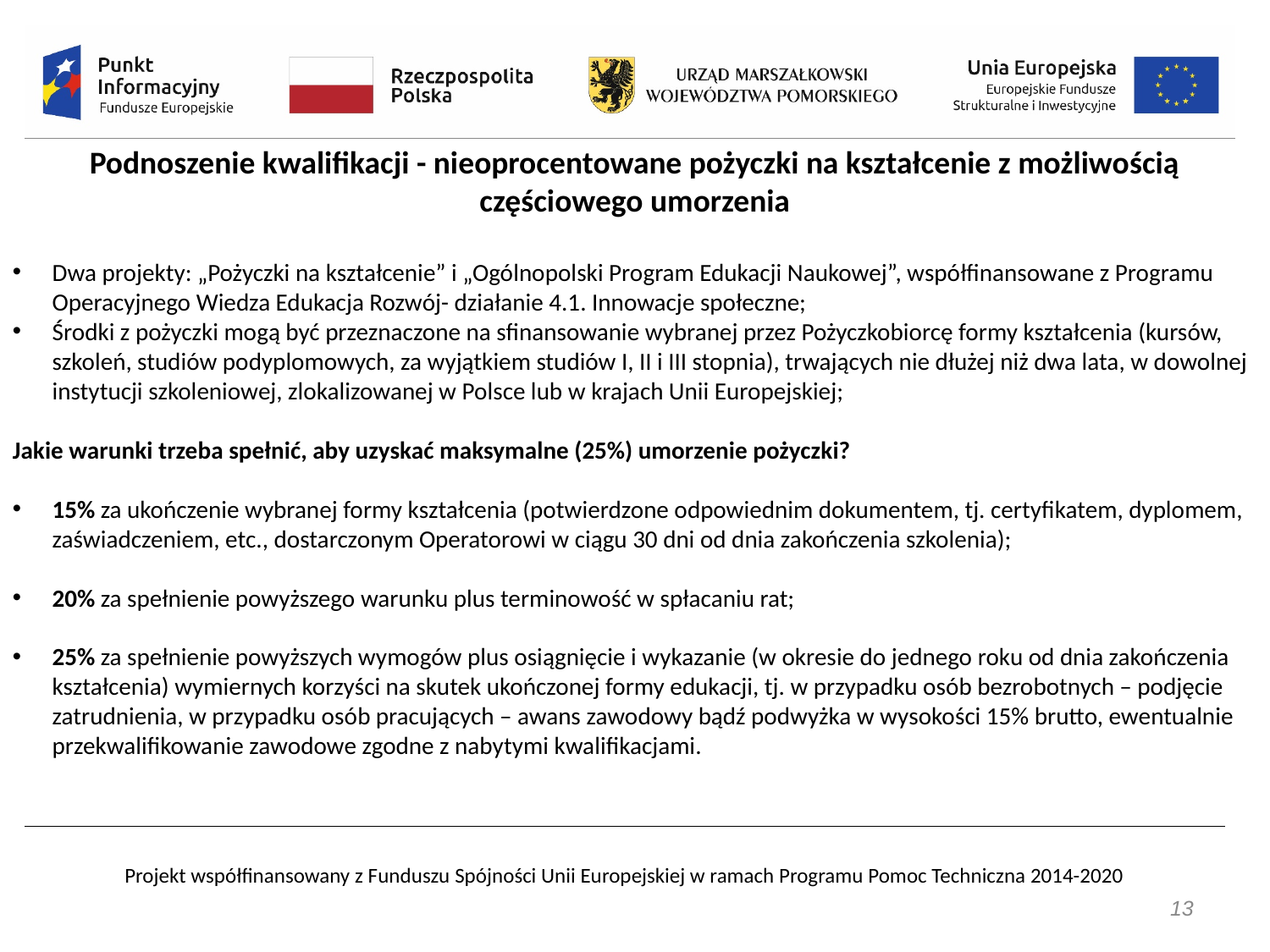

Podnoszenie kwalifikacji - nieoprocentowane pożyczki na kształcenie z możliwością częściowego umorzenia

Dwa projekty: „Pożyczki na kształcenie” i „Ogólnopolski Program Edukacji Naukowej”, współfinansowane z Programu Operacyjnego Wiedza Edukacja Rozwój- działanie 4.1. Innowacje społeczne;
Środki z pożyczki mogą być przeznaczone na sfinansowanie wybranej przez Pożyczkobiorcę formy kształcenia (kursów, szkoleń, studiów podyplomowych, za wyjątkiem studiów I, II i III stopnia), trwających nie dłużej niż dwa lata, w dowolnej instytucji szkoleniowej, zlokalizowanej w Polsce lub w krajach Unii Europejskiej;

Jakie warunki trzeba spełnić, aby uzyskać maksymalne (25%) umorzenie pożyczki?

15% za ukończenie wybranej formy kształcenia (potwierdzone odpowiednim dokumentem, tj. certyfikatem, dyplomem, zaświadczeniem, etc., dostarczonym Operatorowi w ciągu 30 dni od dnia zakończenia szkolenia);

20% za spełnienie powyższego warunku plus terminowość w spłacaniu rat;

25% za spełnienie powyższych wymogów plus osiągnięcie i wykazanie (w okresie do jednego roku od dnia zakończenia kształcenia) wymiernych korzyści na skutek ukończonej formy edukacji, tj. w przypadku osób bezrobotnych – podjęcie zatrudnienia, w przypadku osób pracujących – awans zawodowy bądź podwyżka w wysokości 15% brutto, ewentualnie przekwalifikowanie zawodowe zgodne z nabytymi kwalifikacjami.

13